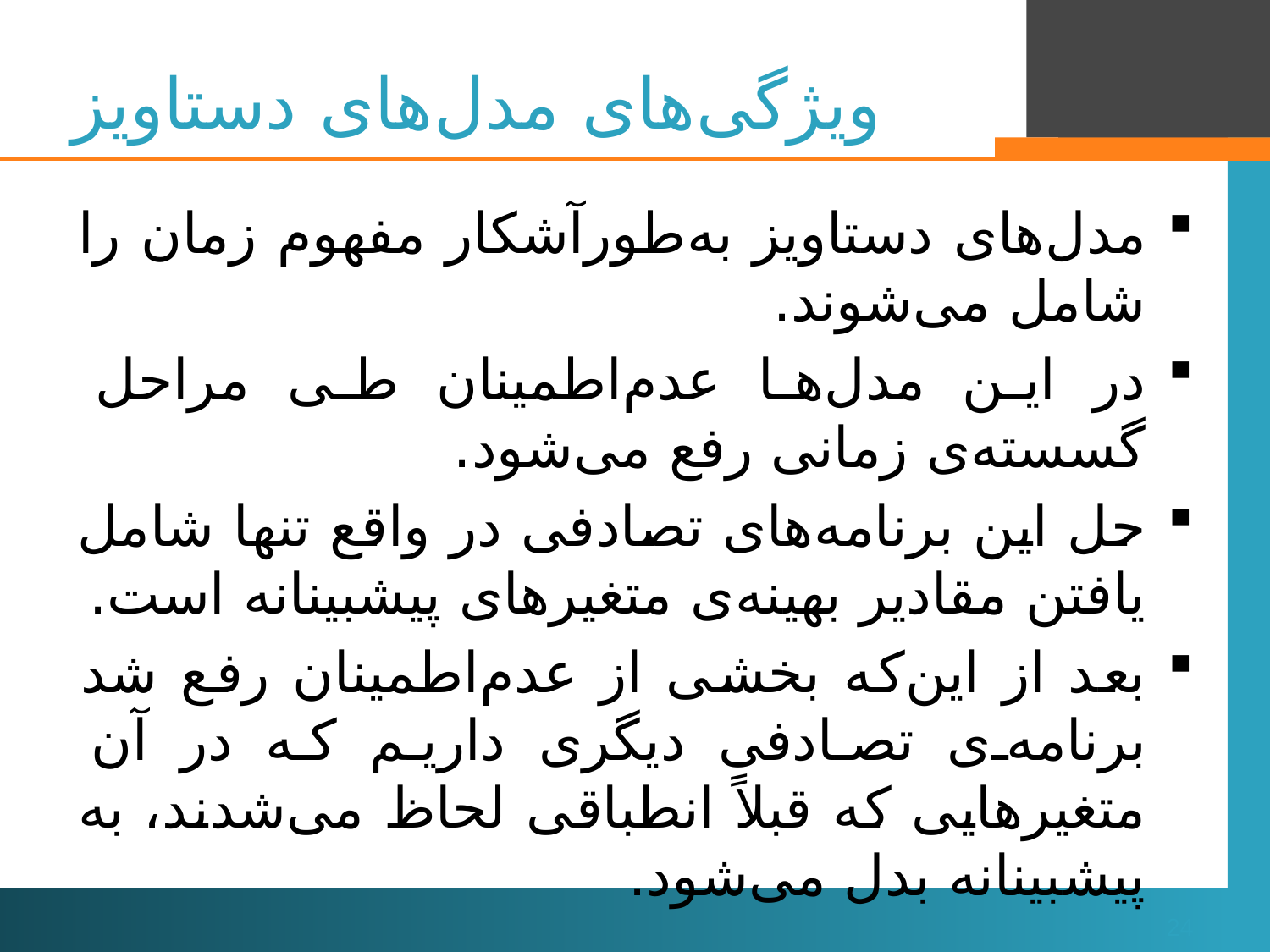

# ویژگی‌های مدل‌های دستاویز
مدل‌های دستاویز به‌طورآشکار مفهوم زمان را شامل می‌شوند.
در این مدل‌ها عدم‌اطمینان طی مراحل گسسته‌ی زمانی رفع می‌شود.
حل این برنامه‌های تصادفی در واقع تنها شامل یافتن مقادیر بهینه‌ی متغیرهای پیشبینانه است.
بعد از این‌که بخشی از عدم‌اطمینان رفع شد برنامه‌ی تصادفی دیگری داریم که در آن متغیرهایی که قبلاً انطباقی لحاظ می‌شدند، به پیشبینانه بدل می‌شود.

24